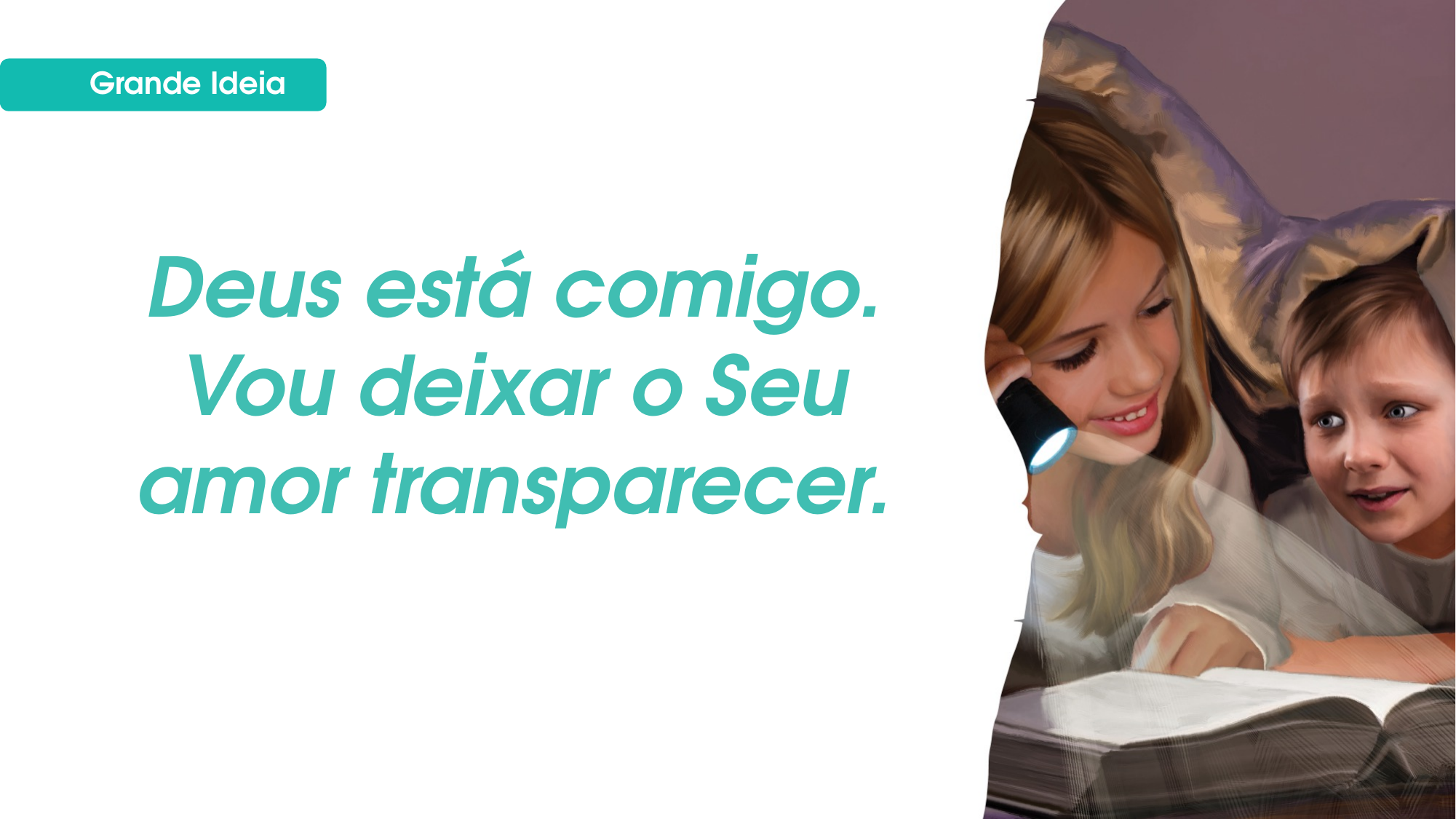

Grande Ideia

Deus está comigo. Vou deixar o Seu amor transparecer.